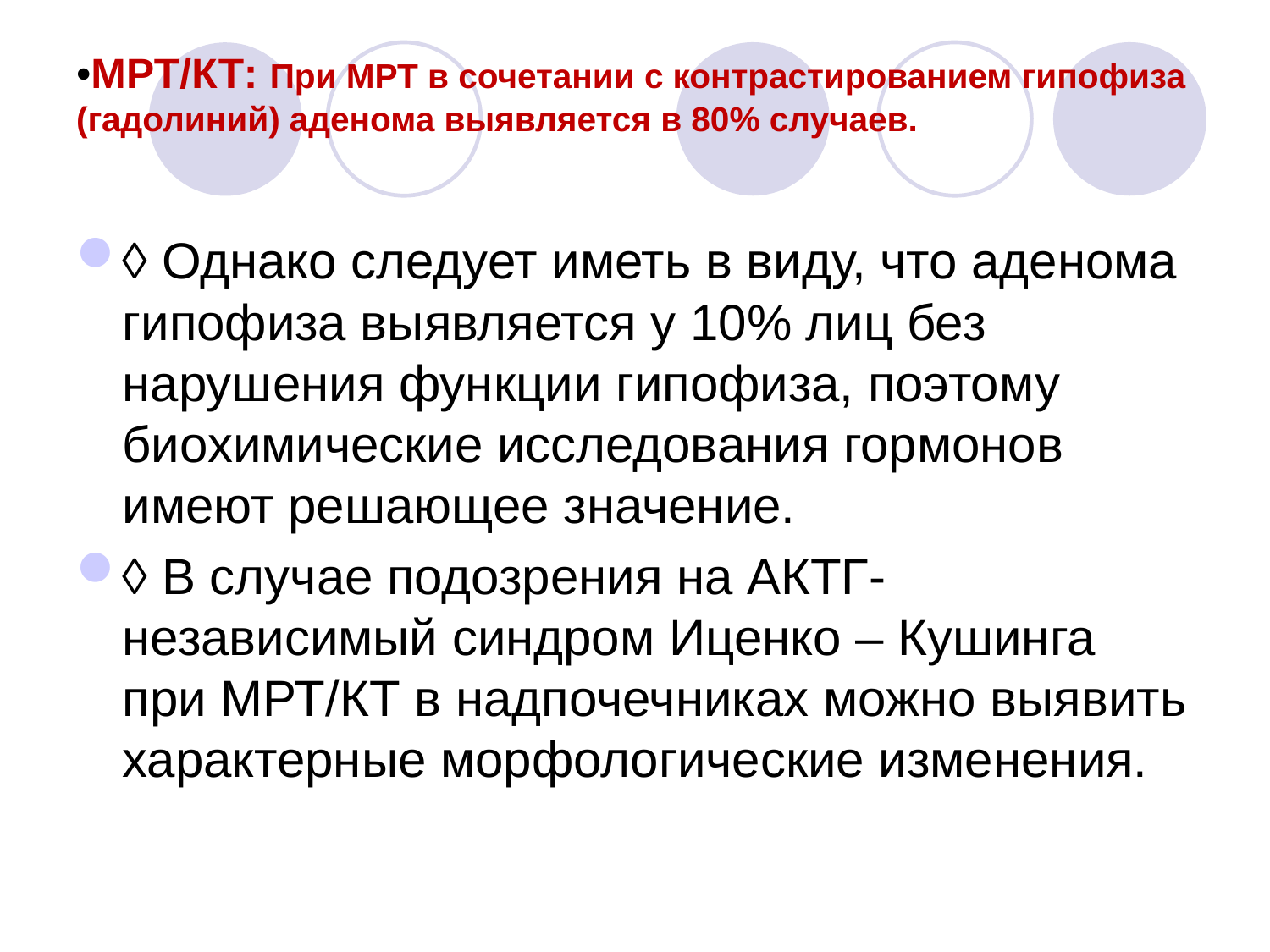

# •МРТ/КТ: При МРТ в сочетании с контрастированием гипофиза (гадолиний) аденома выявляется в 80% случаев.
◊ Однако следует иметь в виду, что аденома гипофиза выявляется у 10% лиц без нарушения функции гипофиза, поэтому биохимические исследования гормонов имеют решающее значение.
◊ В случае подозрения на АКТГ-независимый синдром Иценко – Кушинга при МРТ/КТ в надпочечниках можно выявить характерные морфологические изменения.